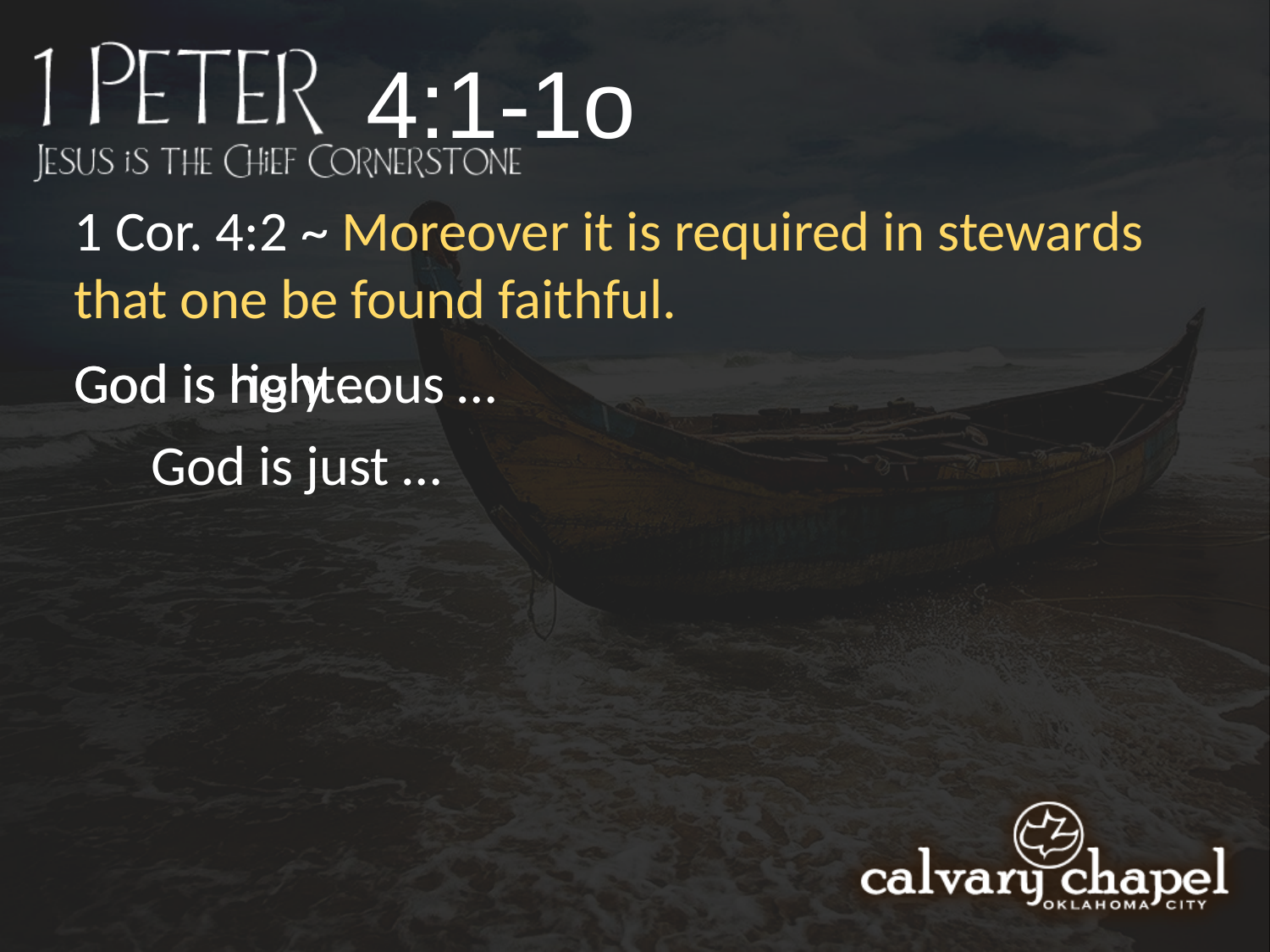

4:1-1o
1 Cor. 4:2 ~ Moreover it is required in stewards that one be found faithful.
God is righteous …
God is holy …
God is just …